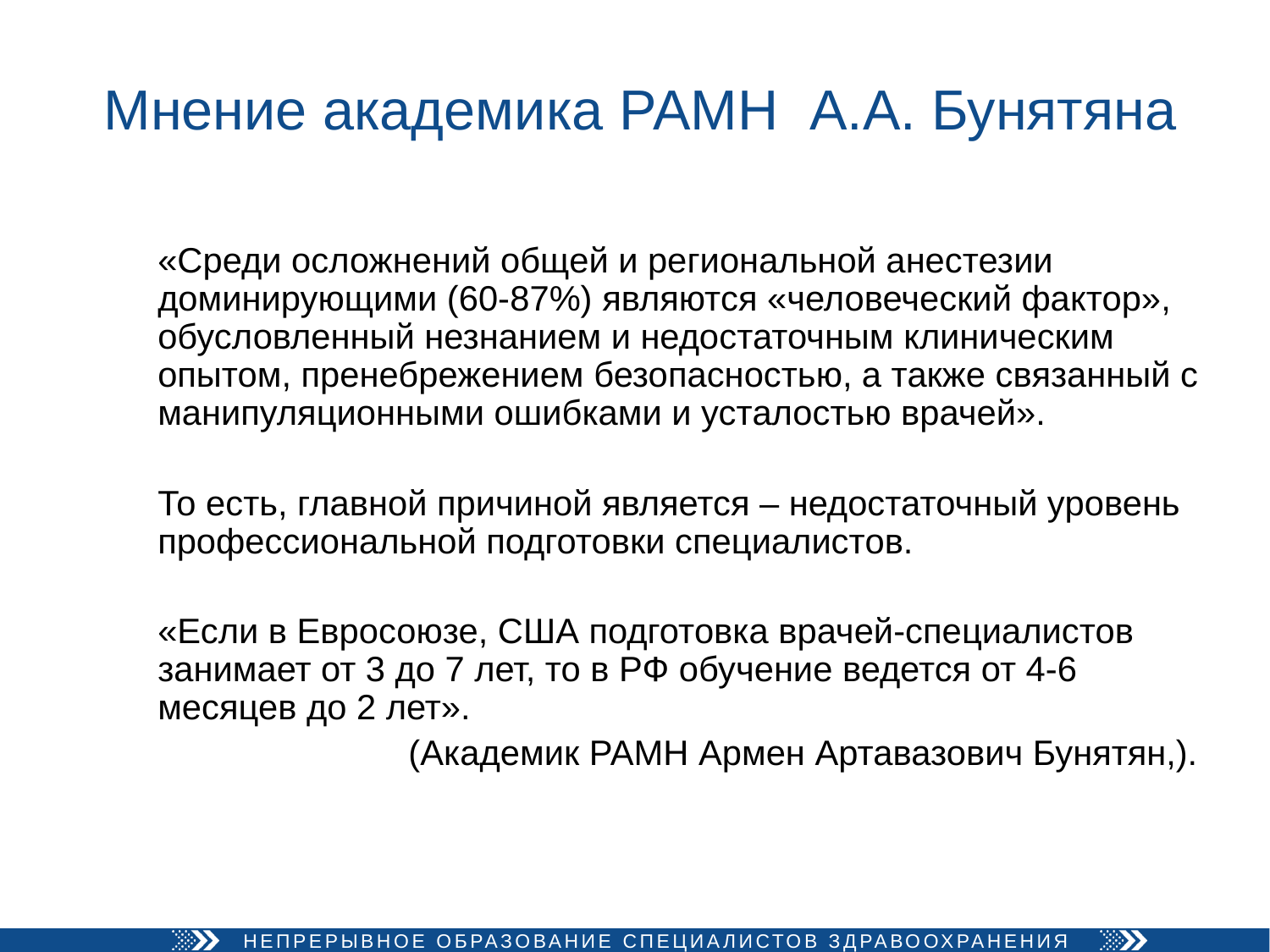

# Мнение академика РАМН  А.А. Бунятяна
«Среди осложнений общей и региональной анестезии доминирующими (60-87%) являются «человеческий фактор», обусловленный незнанием и недостаточным клиническим опытом, пренебрежением безопасностью, а также связанный с манипуляционными ошибками и усталостью врачей».

То есть, главной причиной является – недостаточный уровень профессиональной подготовки специалистов.

«Если в Евросоюзе, США подготовка врачей-специалистов занимает от 3 до 7 лет, то в РФ обучение ведется от 4-6 месяцев до 2 лет».
(Академик РАМН Армен Артавазович Бунятян,).